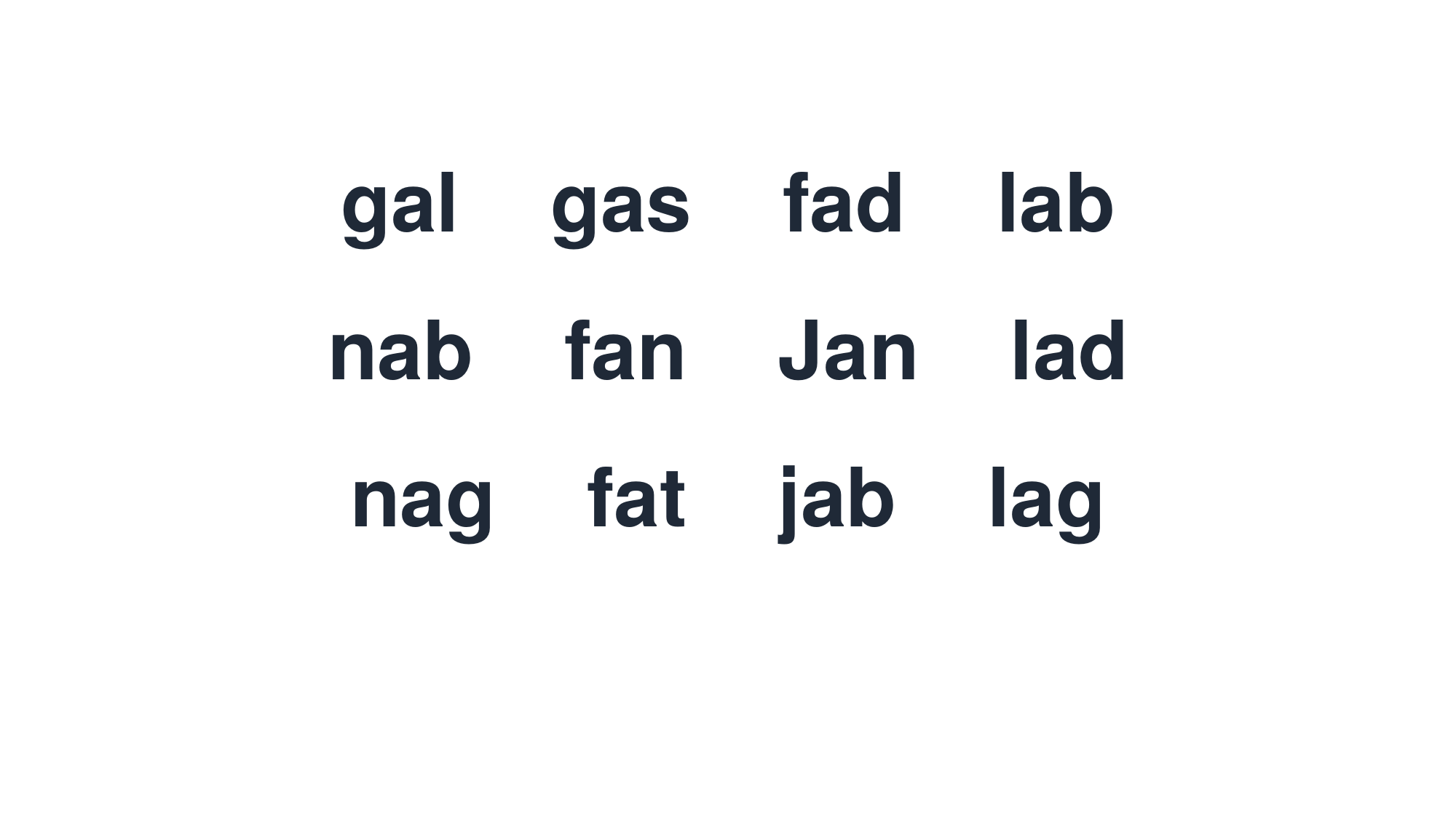

gal    gas    fad    lab
nab    fan    Jan    lad
nag    fat    jab    lag